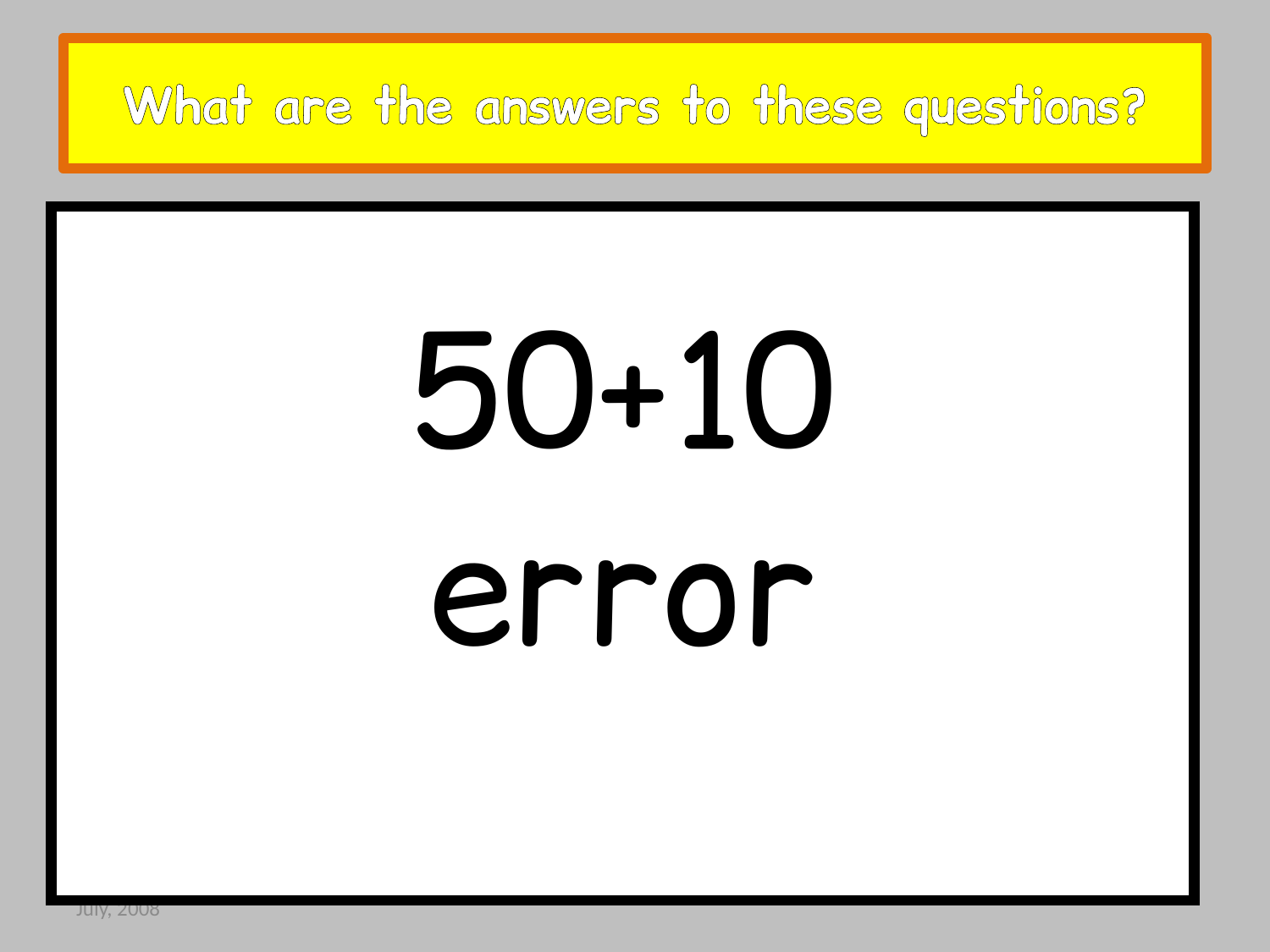

# What are the answers to these questions?

50+10
error
July, 2008